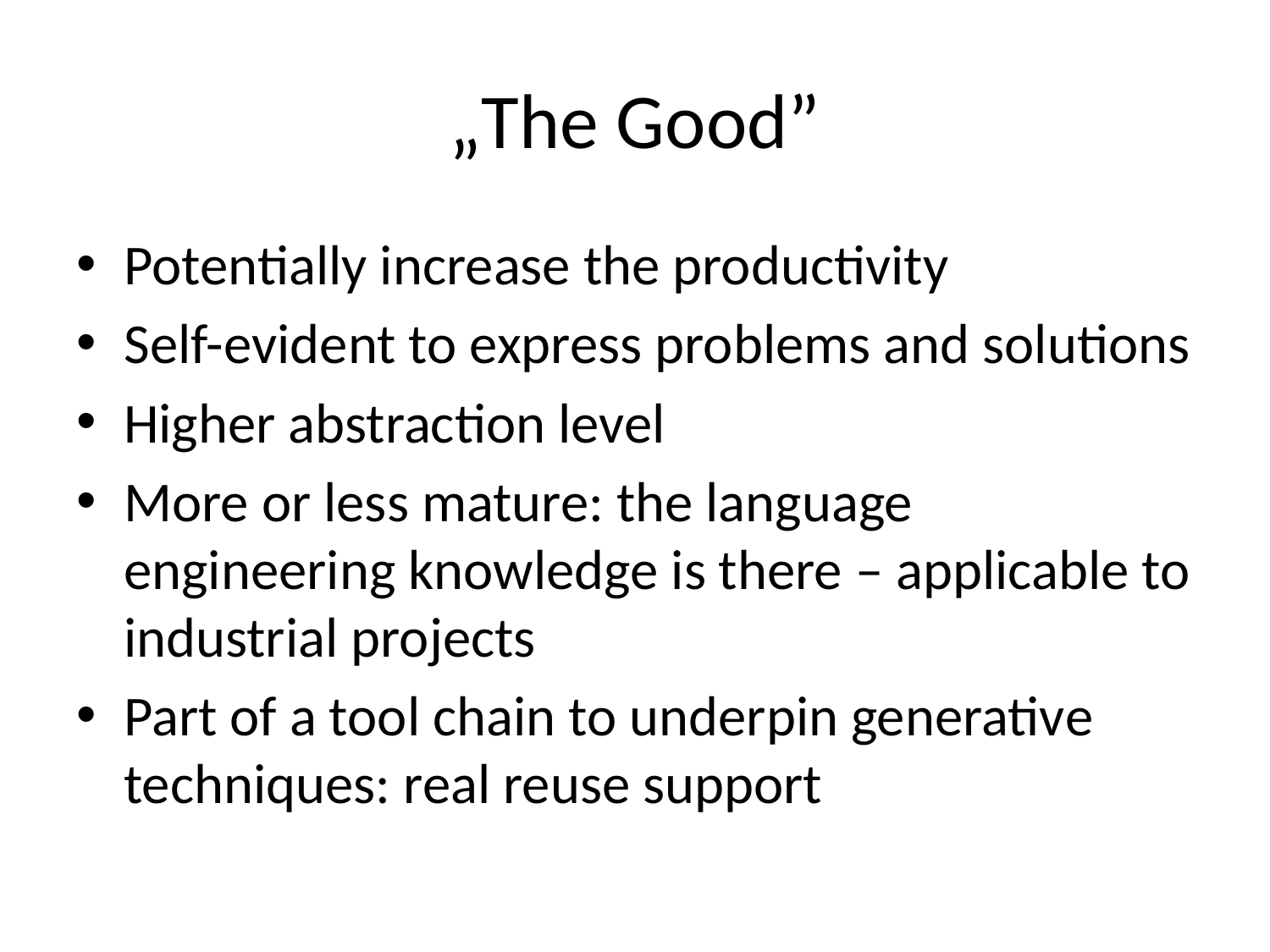

# „The Good”
Potentially increase the productivity
Self-evident to express problems and solutions
Higher abstraction level
More or less mature: the language engineering knowledge is there – applicable to industrial projects
Part of a tool chain to underpin generative techniques: real reuse support